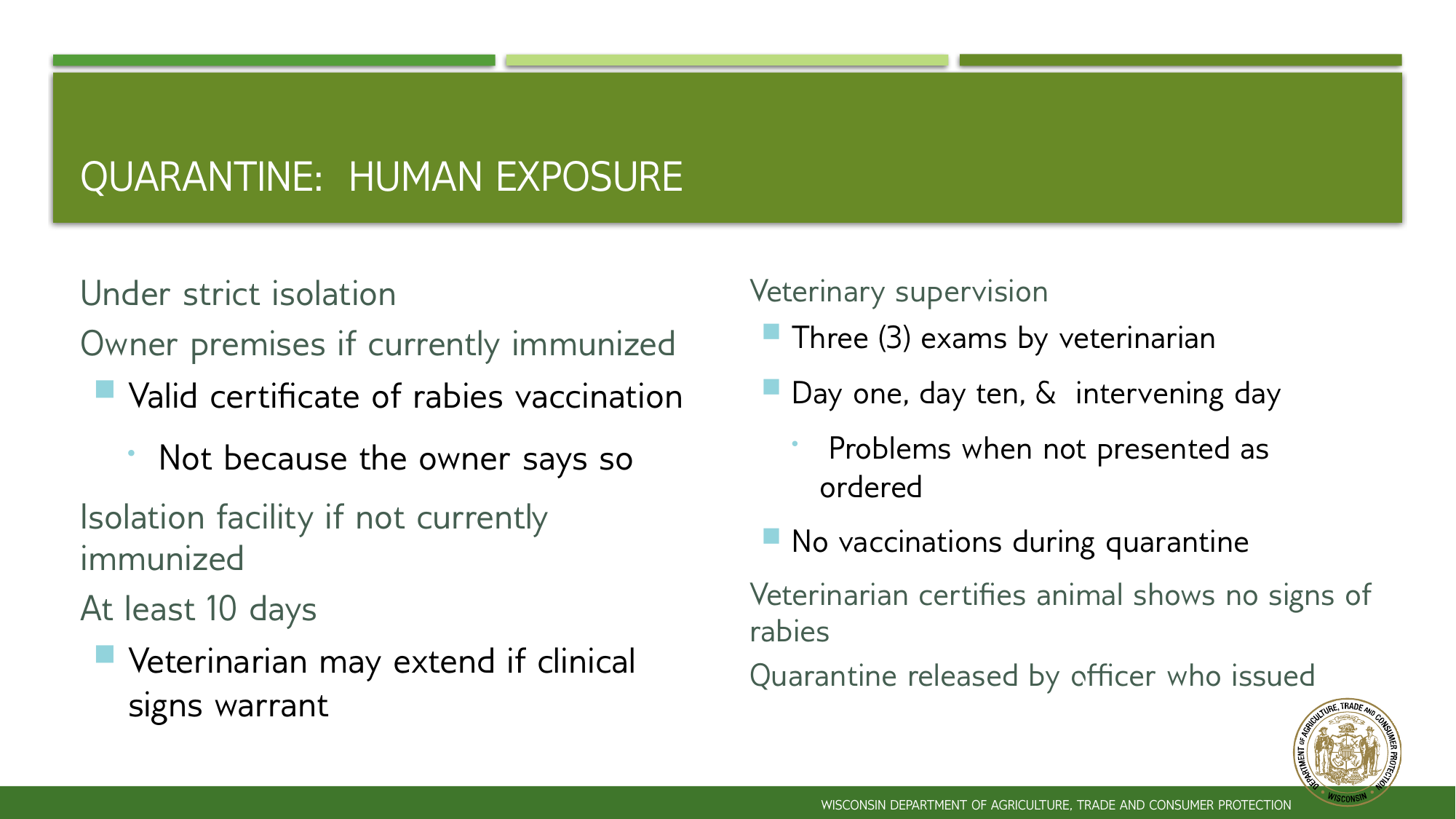

# Quarantine:  Human Exposure
Under strict isolation
Owner premises if currently immunized
Valid certificate of rabies vaccination
Not because the owner says so
Isolation facility if not currently immunized
At least 10 days
Veterinarian may extend if clinical signs warrant
Veterinary supervision
Three (3) exams by veterinarian
Day one, day ten, &  intervening day
 Problems when not presented as ordered
No vaccinations during quarantine
Veterinarian certifies animal shows no signs of rabies
Quarantine released by officer who issued
56